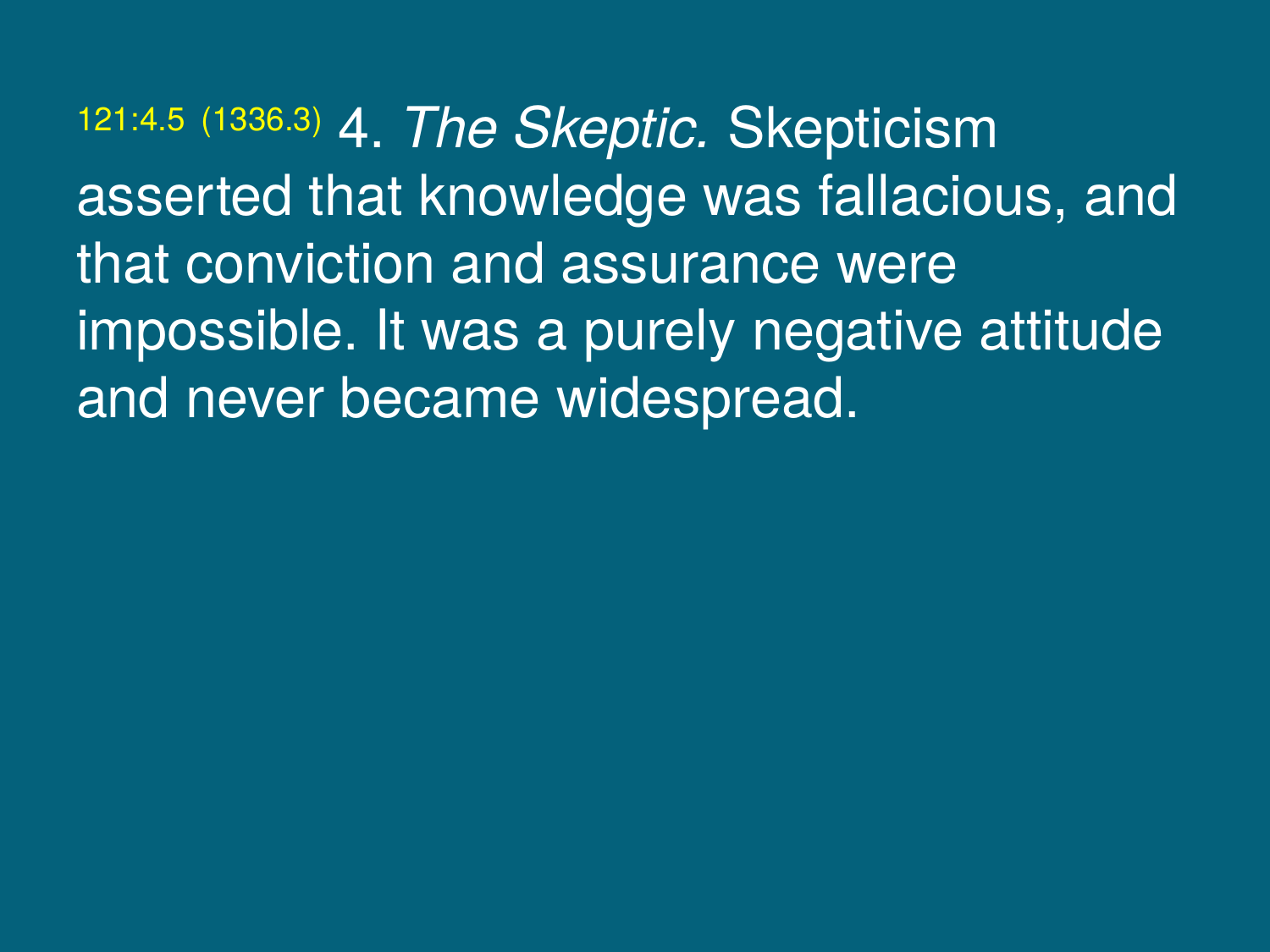

121:4.5 (1336.3) 4. The Skeptic. Skepticism asserted that knowledge was fallacious, and that conviction and assurance were impossible. It was a purely negative attitude and never became widespread.